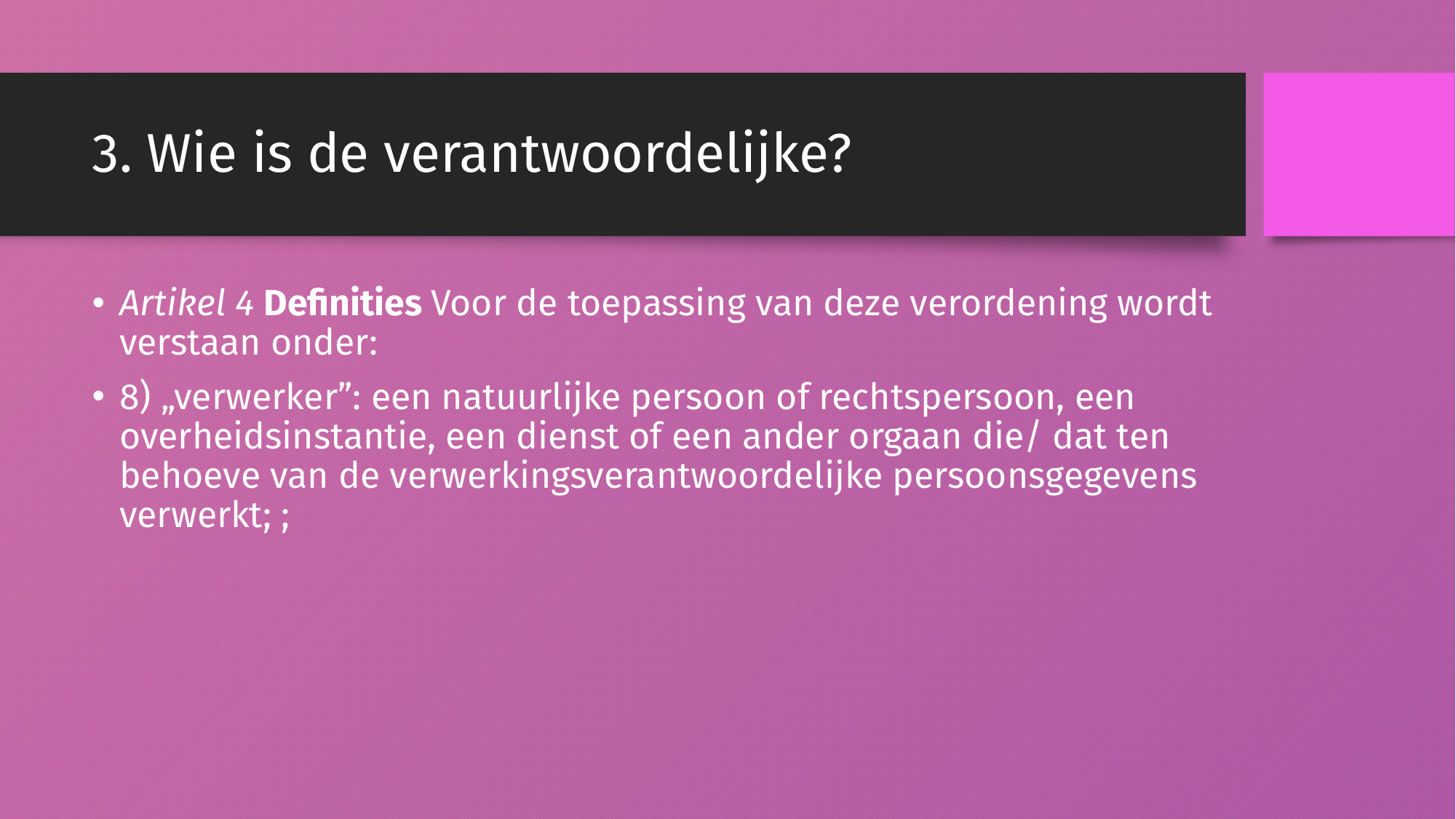

# 3. Wie is de verantwoordelijke?
Artikel 4 Definities Voor de toepassing van deze verordening wordt verstaan onder:
8) „verwerker”: een natuurlijke persoon of rechtspersoon, een overheidsinstantie, een dienst of een ander orgaan die/ dat ten behoeve van de verwerkingsverantwoordelijke persoonsgegevens verwerkt; ;